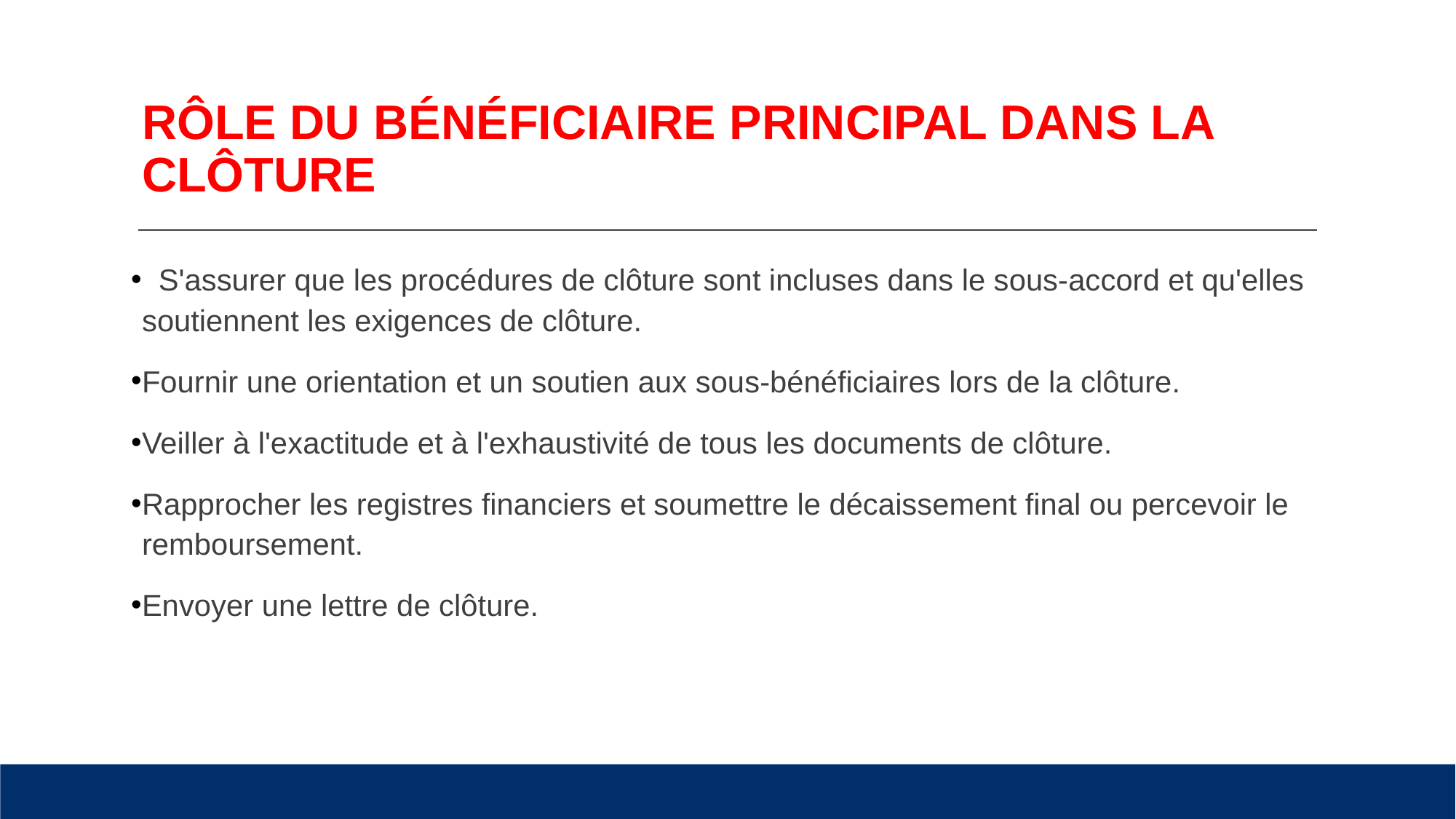

# RÔLE DU BÉNÉFICIAIRE PRINCIPAL DANS LA CLÔTURE
  S'assurer que les procédures de clôture sont incluses dans le sous-accord et qu'elles soutiennent les exigences de clôture.
Fournir une orientation et un soutien aux sous-bénéficiaires lors de la clôture.
Veiller à l'exactitude et à l'exhaustivité de tous les documents de clôture.
Rapprocher les registres financiers et soumettre le décaissement final ou percevoir le remboursement.
Envoyer une lettre de clôture.